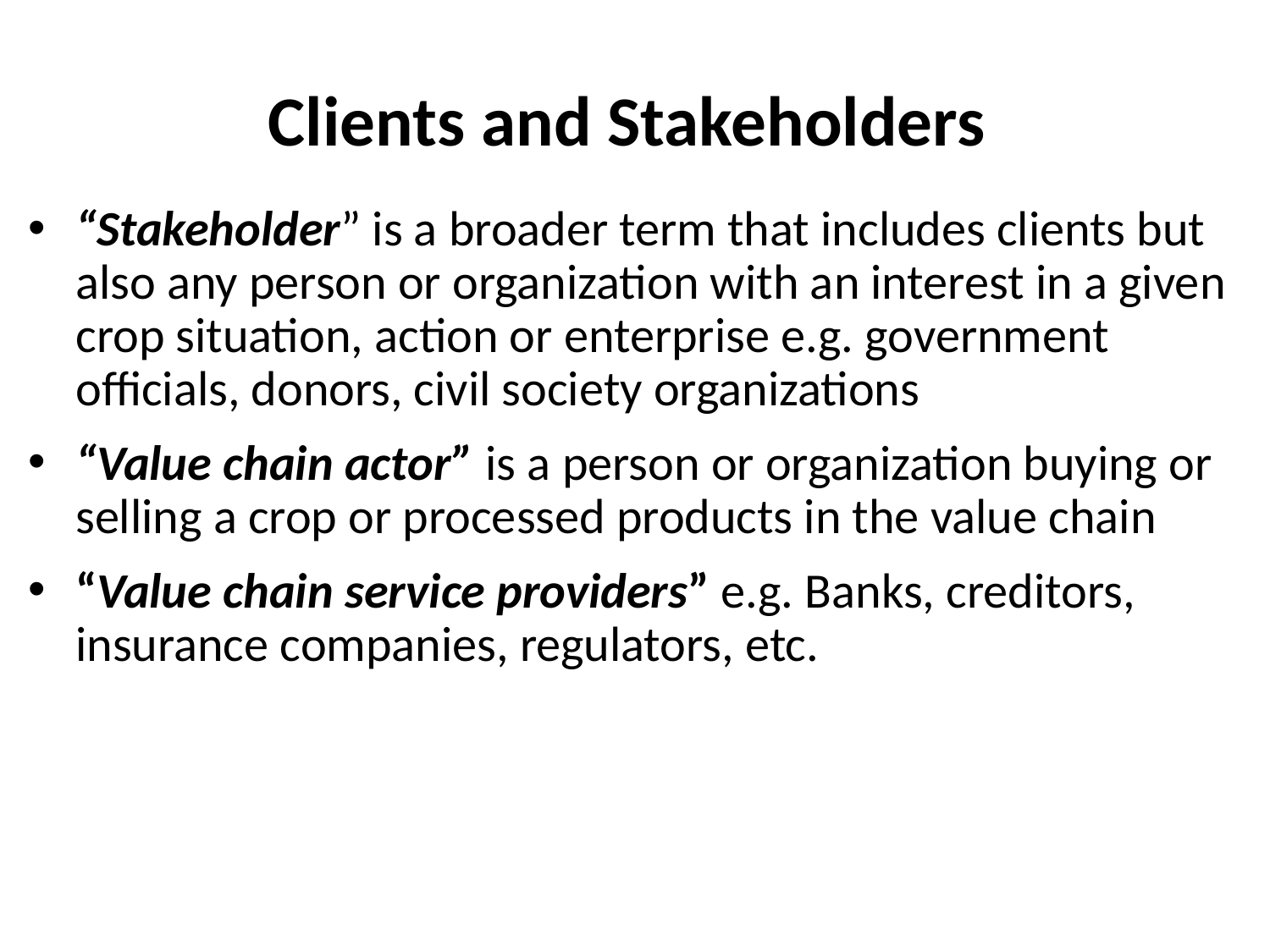

# Clients and Stakeholders
“Stakeholder” is a broader term that includes clients but also any person or organization with an interest in a given crop situation, action or enterprise e.g. government officials, donors, civil society organizations
“Value chain actor” is a person or organization buying or selling a crop or processed products in the value chain
“Value chain service providers” e.g. Banks, creditors, insurance companies, regulators, etc.